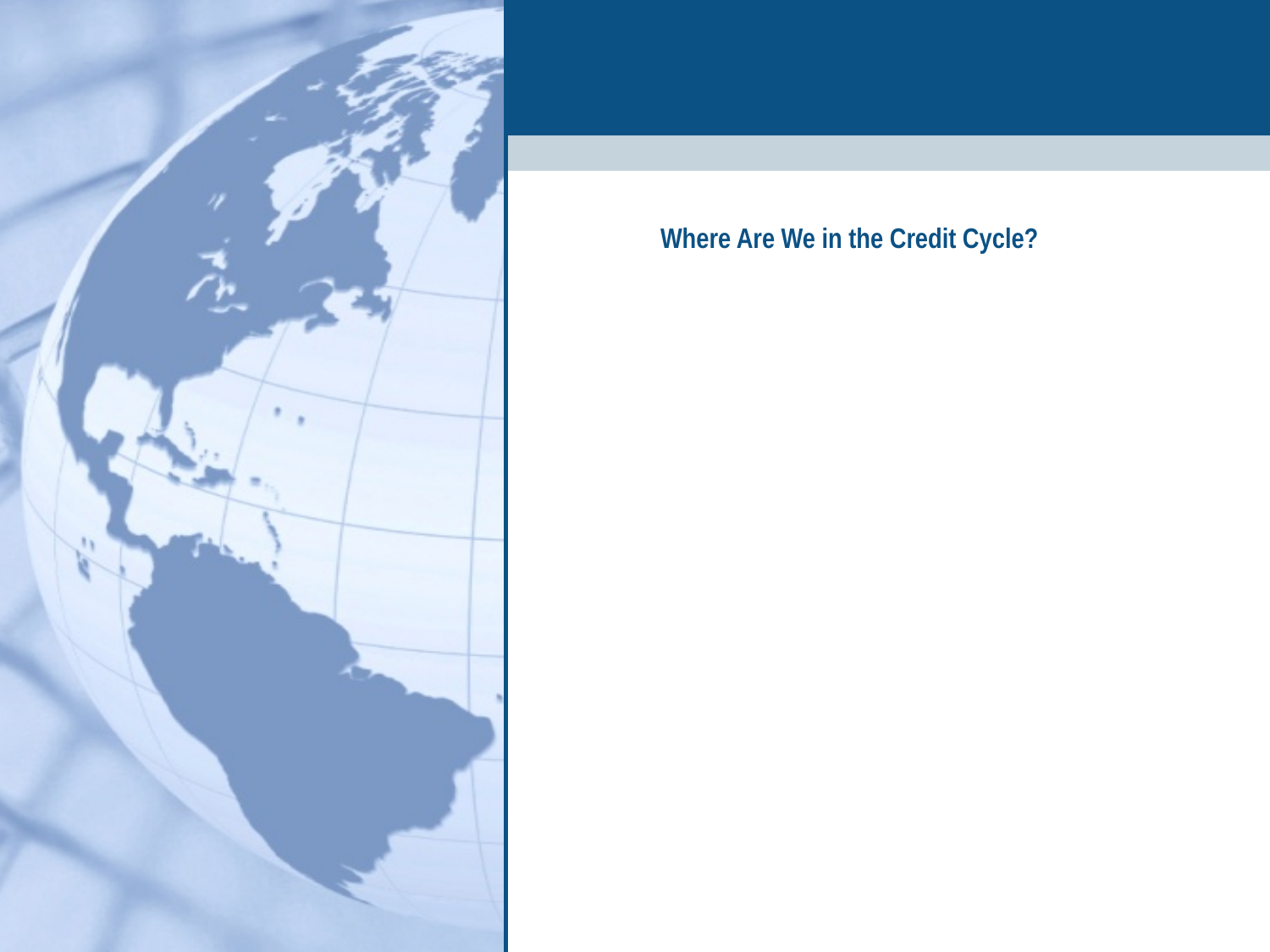

# Where Are We in the Credit Cycle?